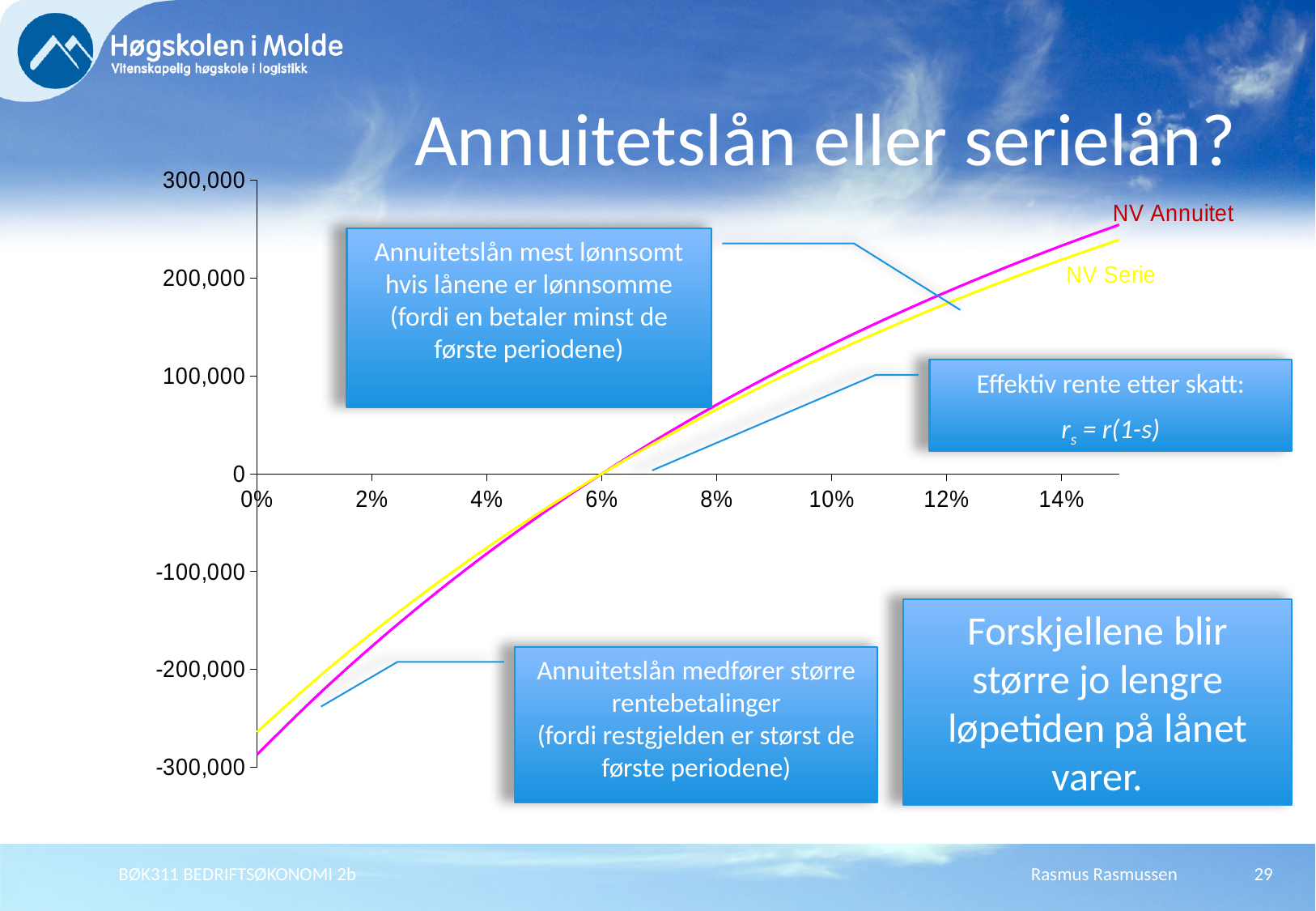

# Annuitetslån eller serielån?

### Chart

| Category | NV Serie | NV Annuitet |
|---|---|---|
Annuitetslån mest lønnsomt hvis lånene er lønnsomme
(fordi en betaler minst de første periodene)
Effektiv rente etter skatt:
rs = r(1-s)
Forskjellene blir større jo lengre løpetiden på lånet varer.
Annuitetslån medfører større rentebetalinger
(fordi restgjelden er størst de første periodene)
BØK311 BEDRIFTSØKONOMI 2b
Rasmus Rasmussen
29